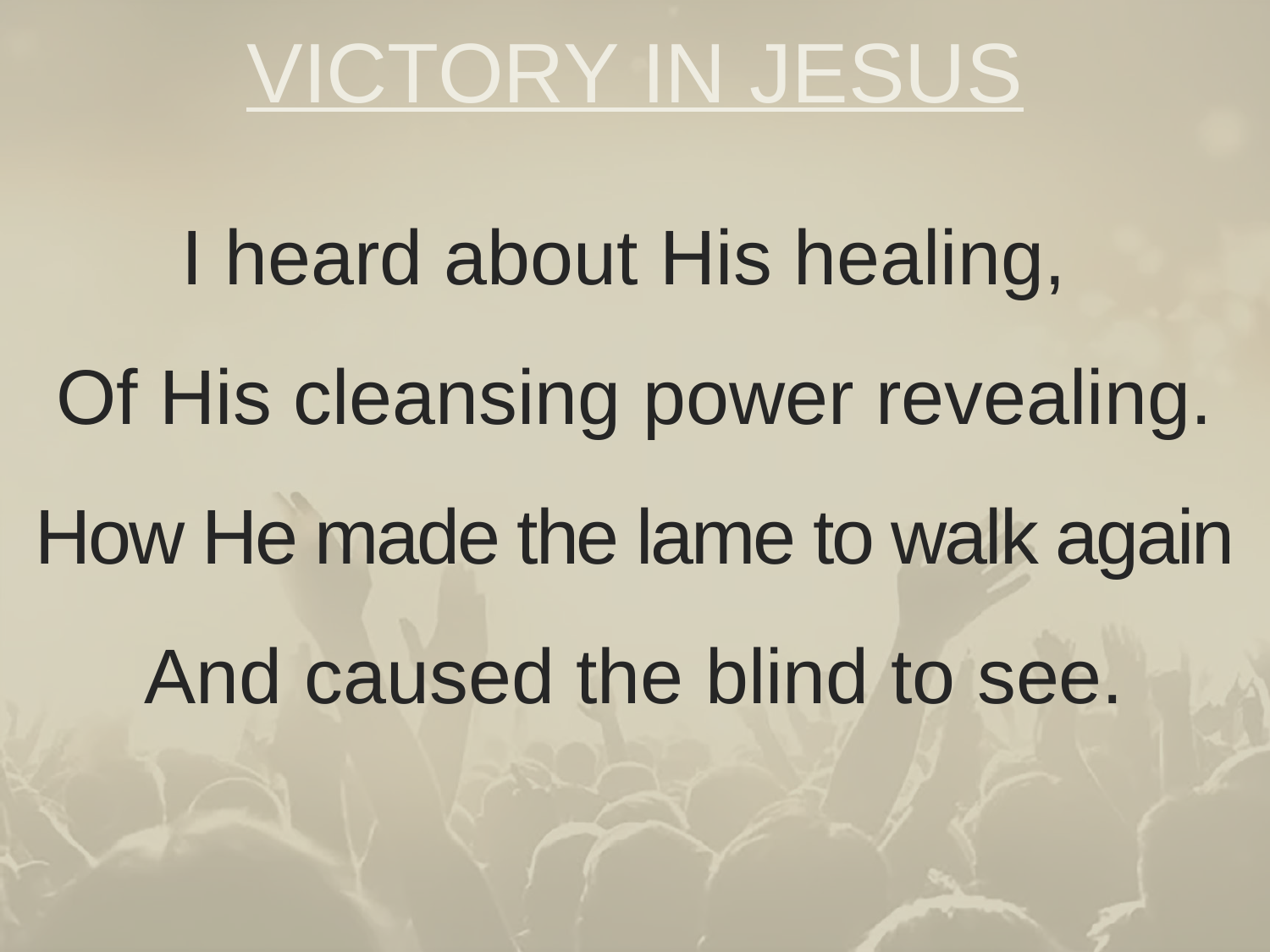

# VICTORY IN JESUS
I heard about His healing,
Of His cleansing power revealing.
How He made the lame to walk again
And caused the blind to see.